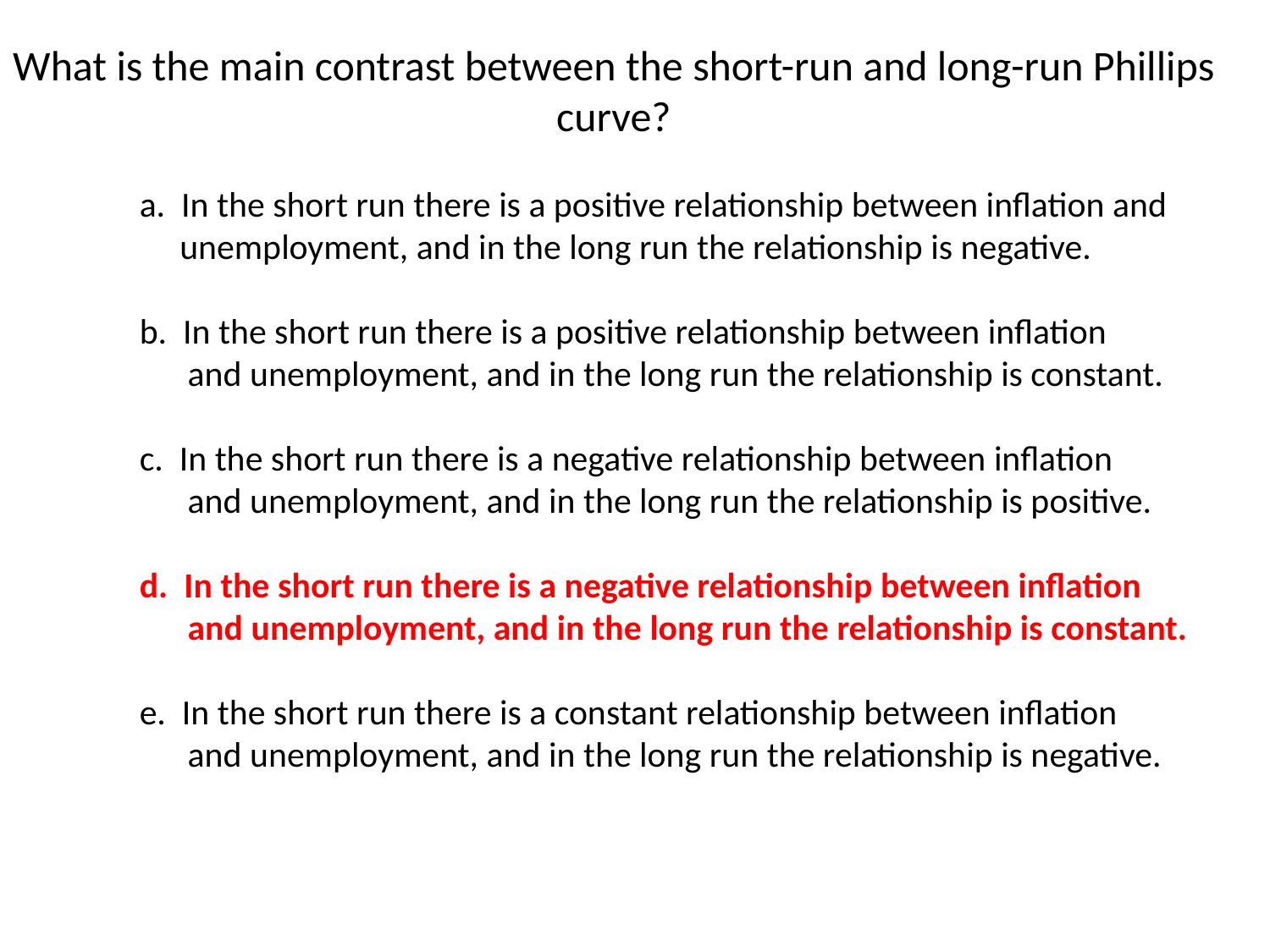

What is the main contrast between the short-run and long-run Phillips curve?

	a.  In the short run there is a positive relationship between inflation and
	     unemployment, and in the long run the relationship is negative.

	b.  In the short run there is a positive relationship between inflation
	      and unemployment, and in the long run the relationship is constant.

	c.  In the short run there is a negative relationship between inflation
	      and unemployment, and in the long run the relationship is positive.

	d.  In the short run there is a negative relationship between inflation
	      and unemployment, and in the long run the relationship is constant.

	e.  In the short run there is a constant relationship between inflation
	      and unemployment, and in the long run the relationship is negative.